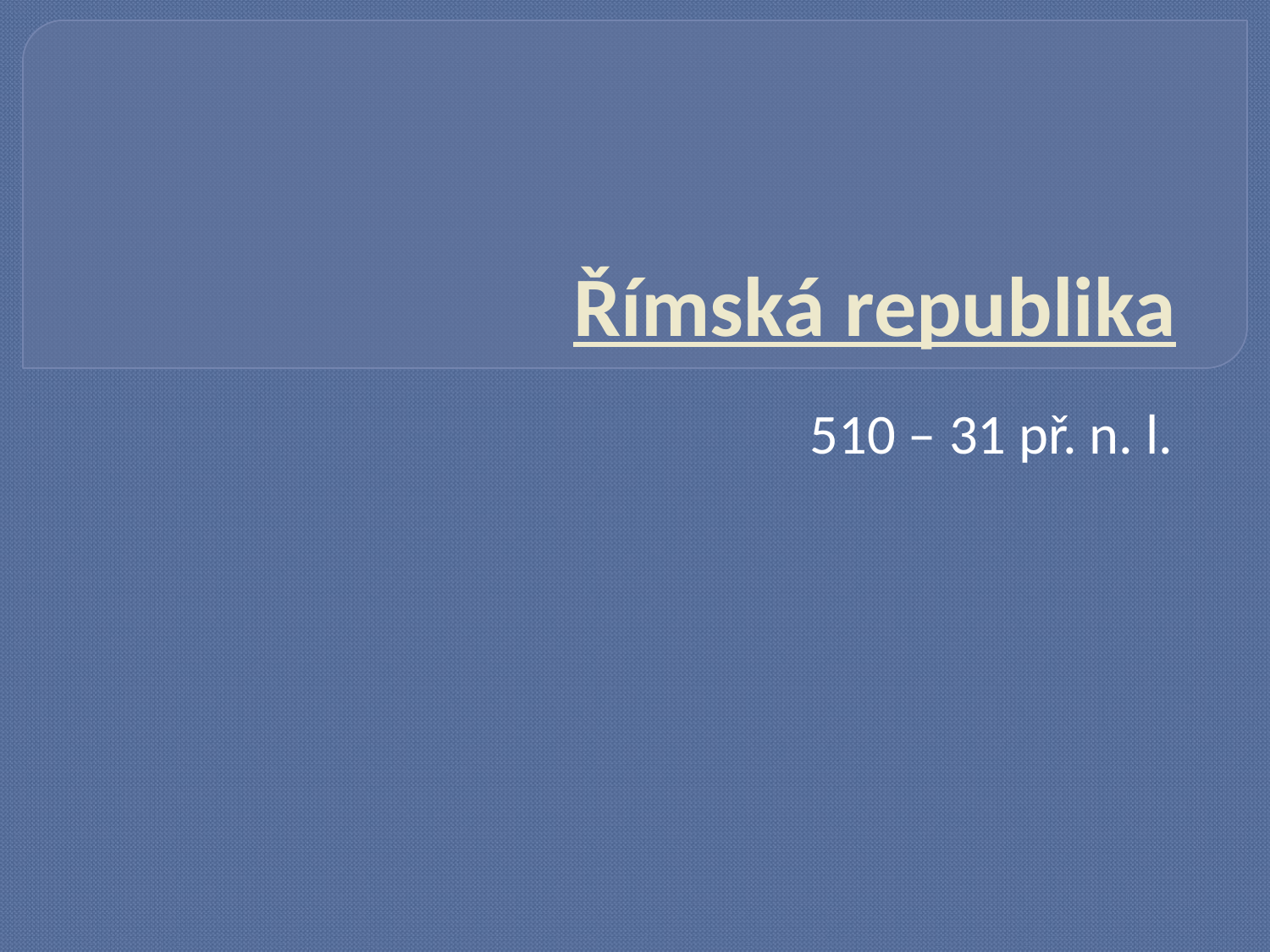

# Římská republika
510 – 31 př. n. l.